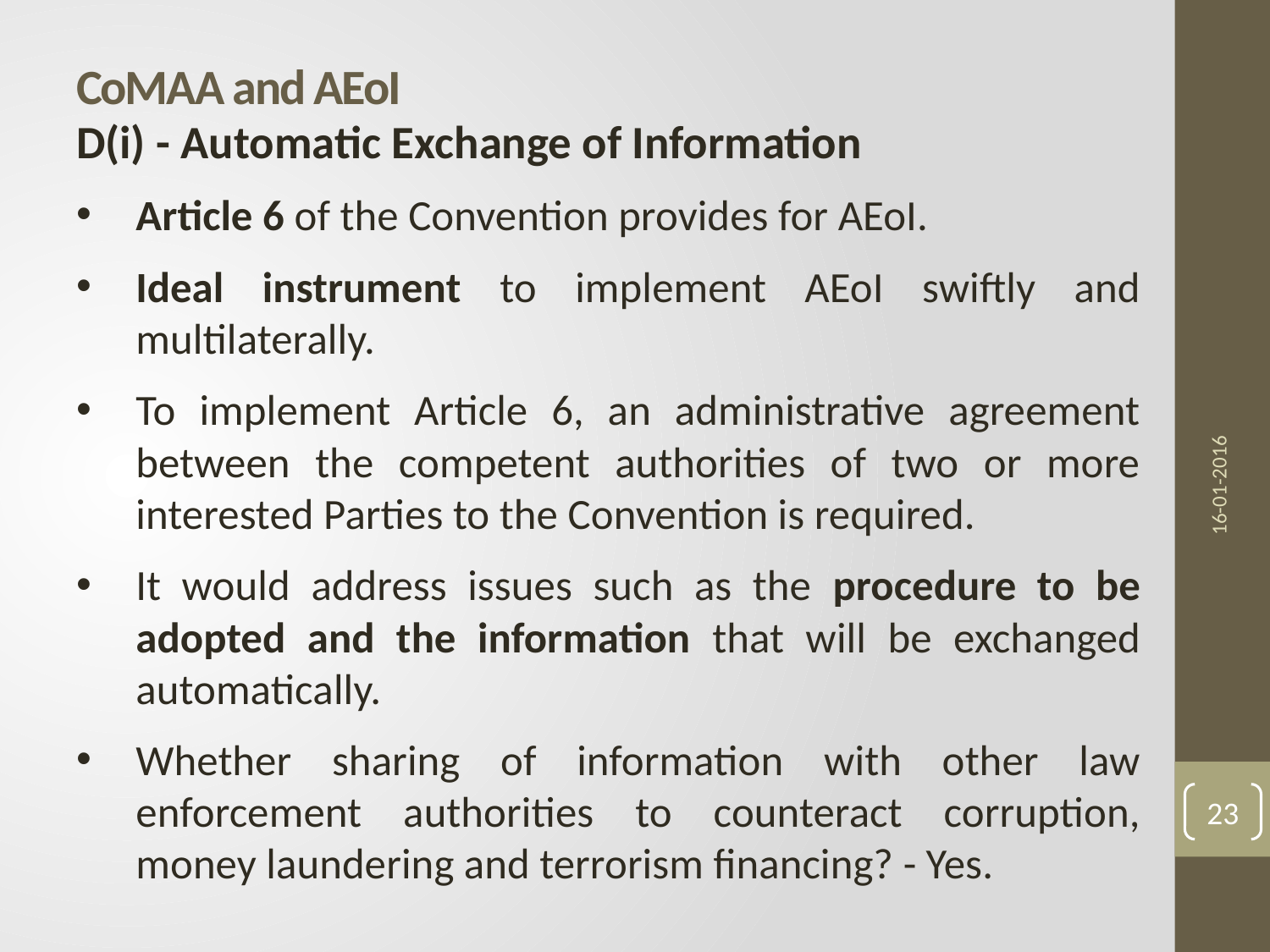

# CoMAA and AEoI
D(i) - Automatic Exchange of Information
Article 6 of the Convention provides for AEoI.
Ideal instrument to implement AEoI swiftly and multilaterally.
To implement Article 6, an administrative agreement between the competent authorities of two or more interested Parties to the Convention is required.
It would address issues such as the procedure to be adopted and the information that will be exchanged automatically.
Whether sharing of information with other law enforcement authorities to counteract corruption, money laundering and terrorism financing? - Yes.

16-01-2016
23